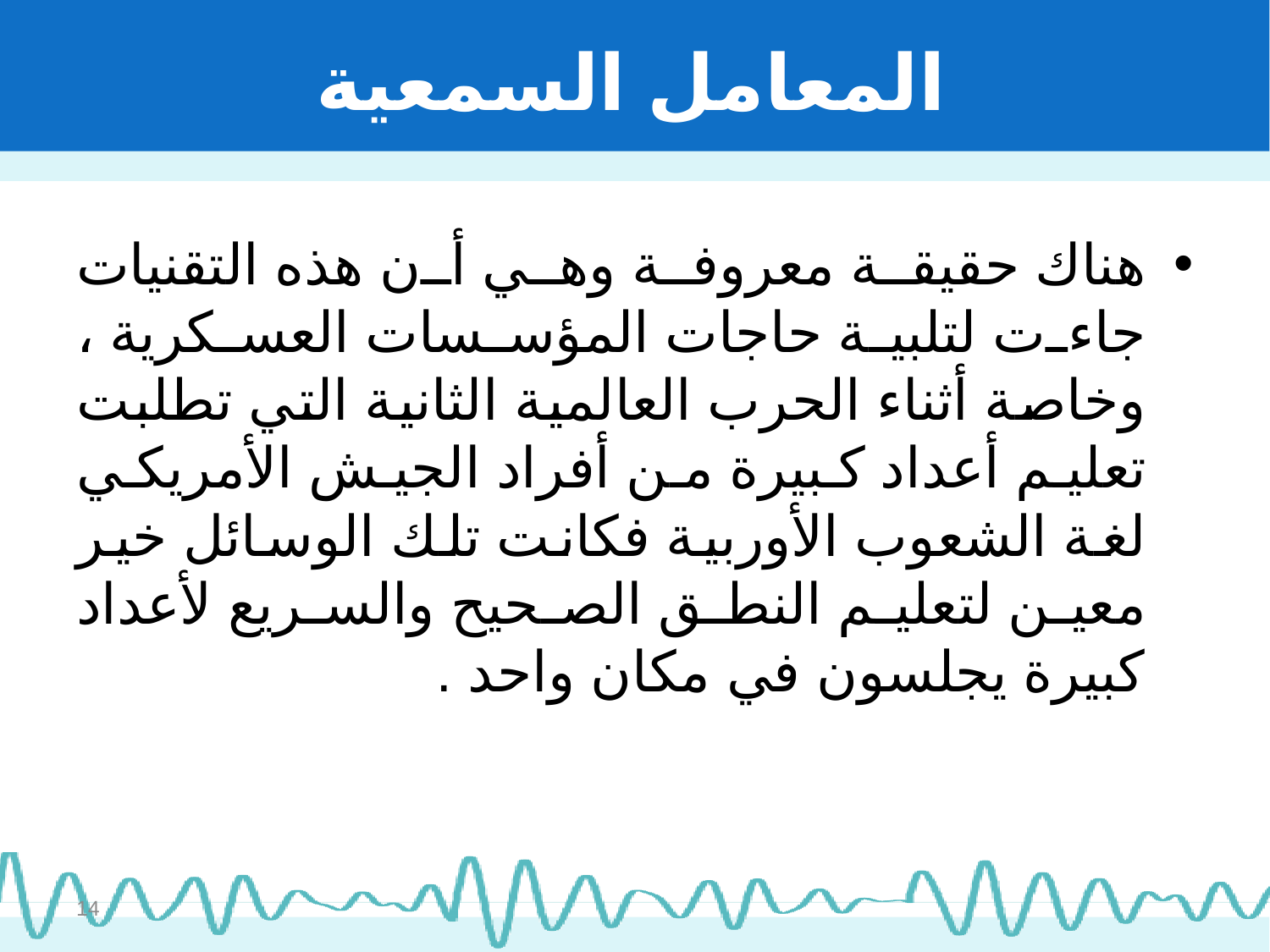

# المعامل السمعية
هناك حقيقة معروفة وهي أن هذه التقنيات جاءت لتلبية حاجات المؤسسات العسكرية ، وخاصة أثناء الحرب العالمية الثانية التي تطلبت تعليم أعداد كبيرة من أفراد الجيش الأمريكي لغة الشعوب الأوربية فكانت تلك الوسائل خير معين لتعليم النطق الصحيح والسريع لأعداد كبيرة يجلسون في مكان واحد .

14